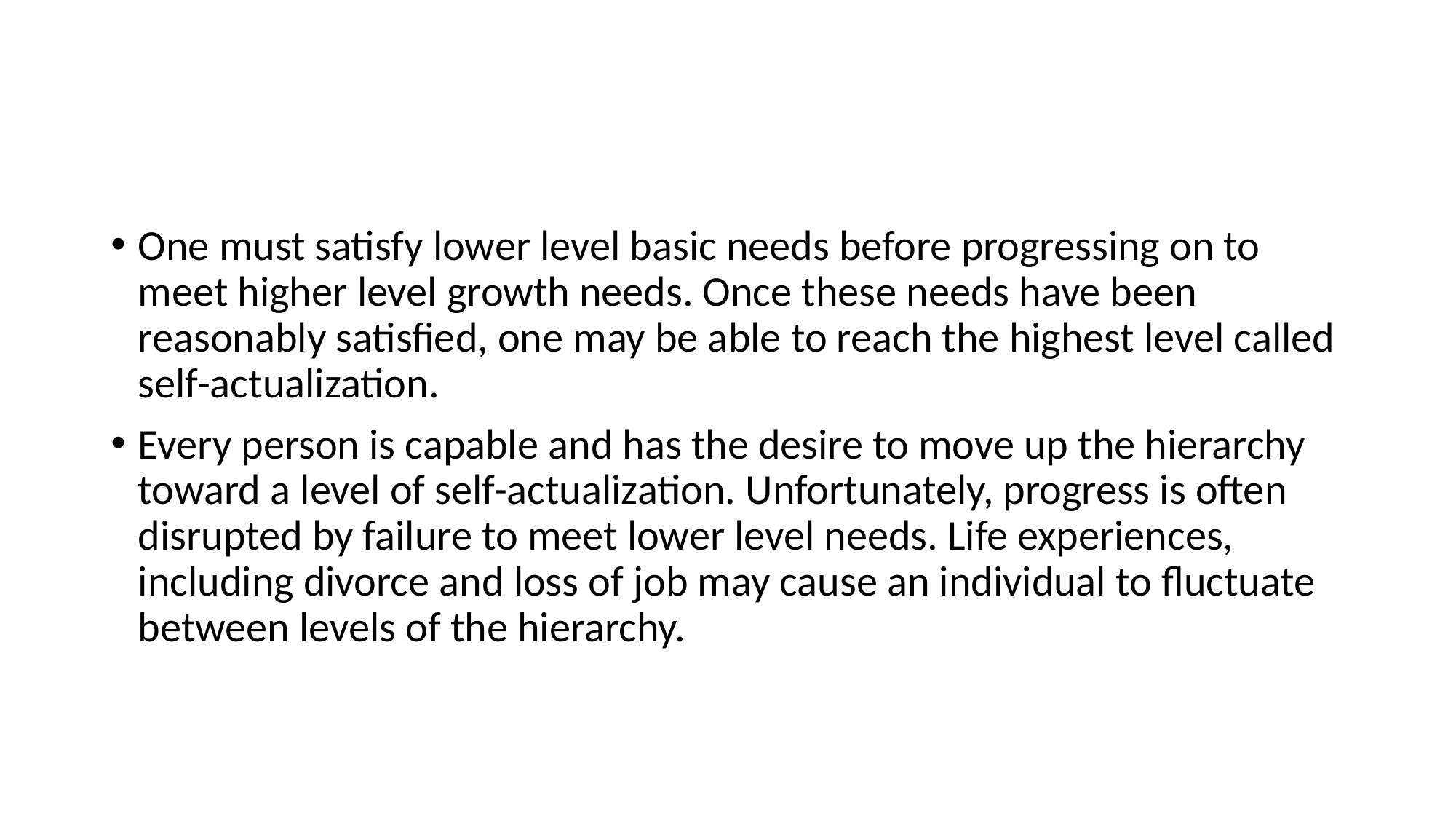

#
One must satisfy lower level basic needs before progressing on to meet higher level growth needs. Once these needs have been reasonably satisfied, one may be able to reach the highest level called self-actualization.
Every person is capable and has the desire to move up the hierarchy toward a level of self-actualization. Unfortunately, progress is often disrupted by failure to meet lower level needs. Life experiences, including divorce and loss of job may cause an individual to fluctuate between levels of the hierarchy.